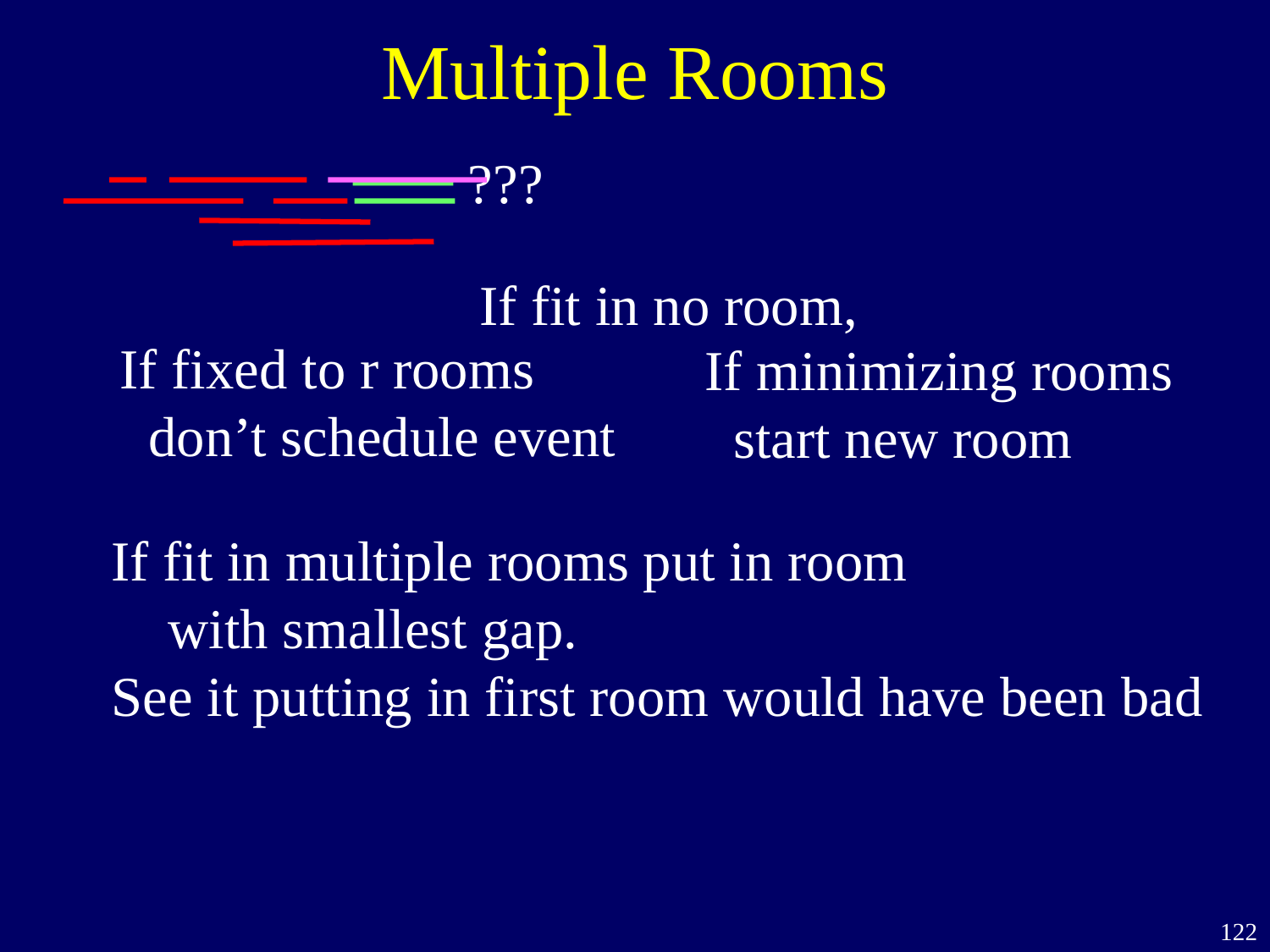

# Multiple Rooms
???

If fit in no room,
If fixed to r rooms
  don’t schedule event
If minimizing rooms
  start new room
If fit in multiple rooms put in room
    with smallest gap.
See it putting in first room would have been bad